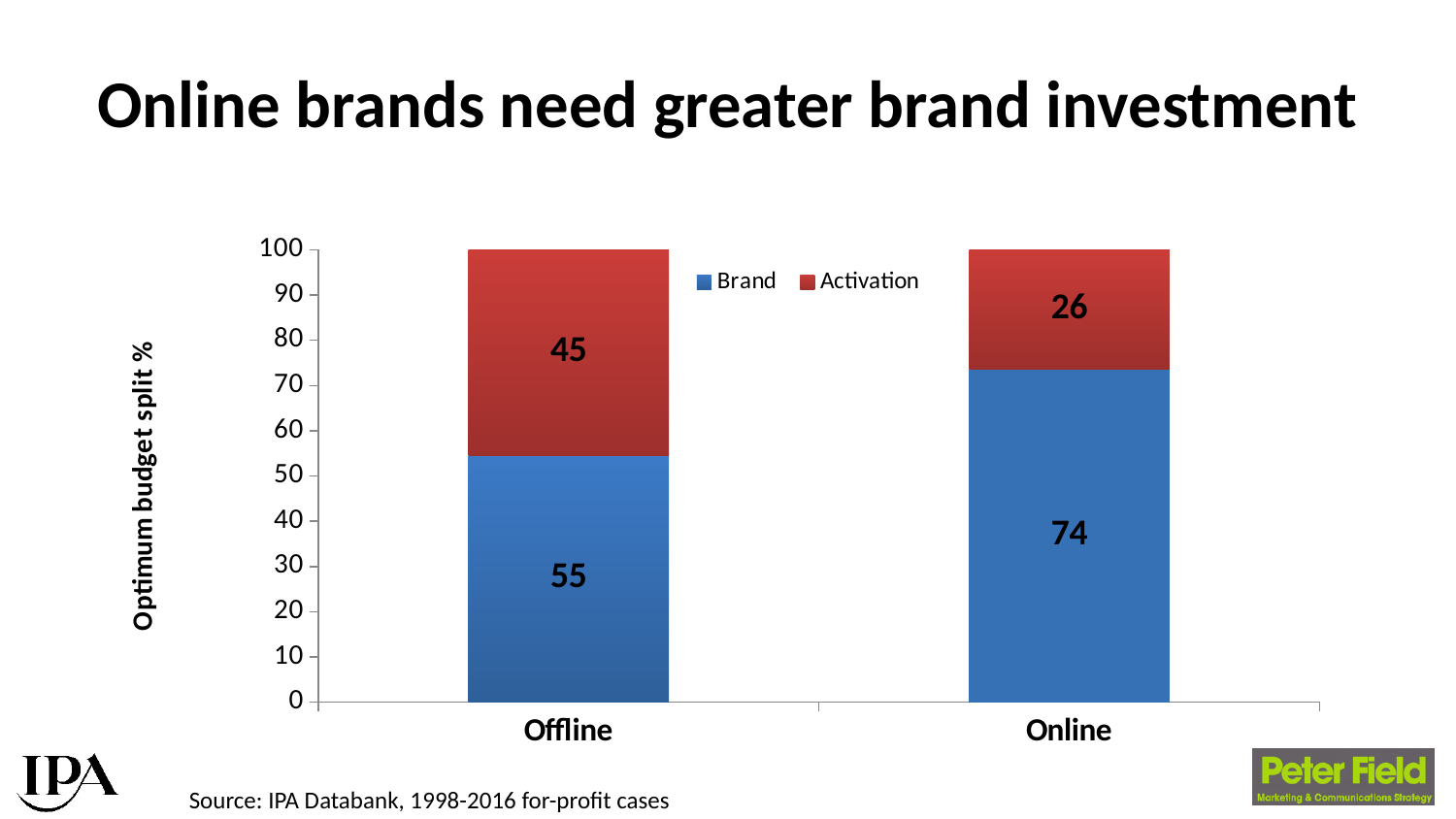

# Online brands need greater brand investment

### Chart

| Category | Brand | Activation |
|---|---|---|
| Offline | 54.60054861532517 | 45.39945138467483 |
| Online | 73.60238348018225 | 26.39761651981775 |
Source: IPA Databank, 1998-2016 for-profit cases